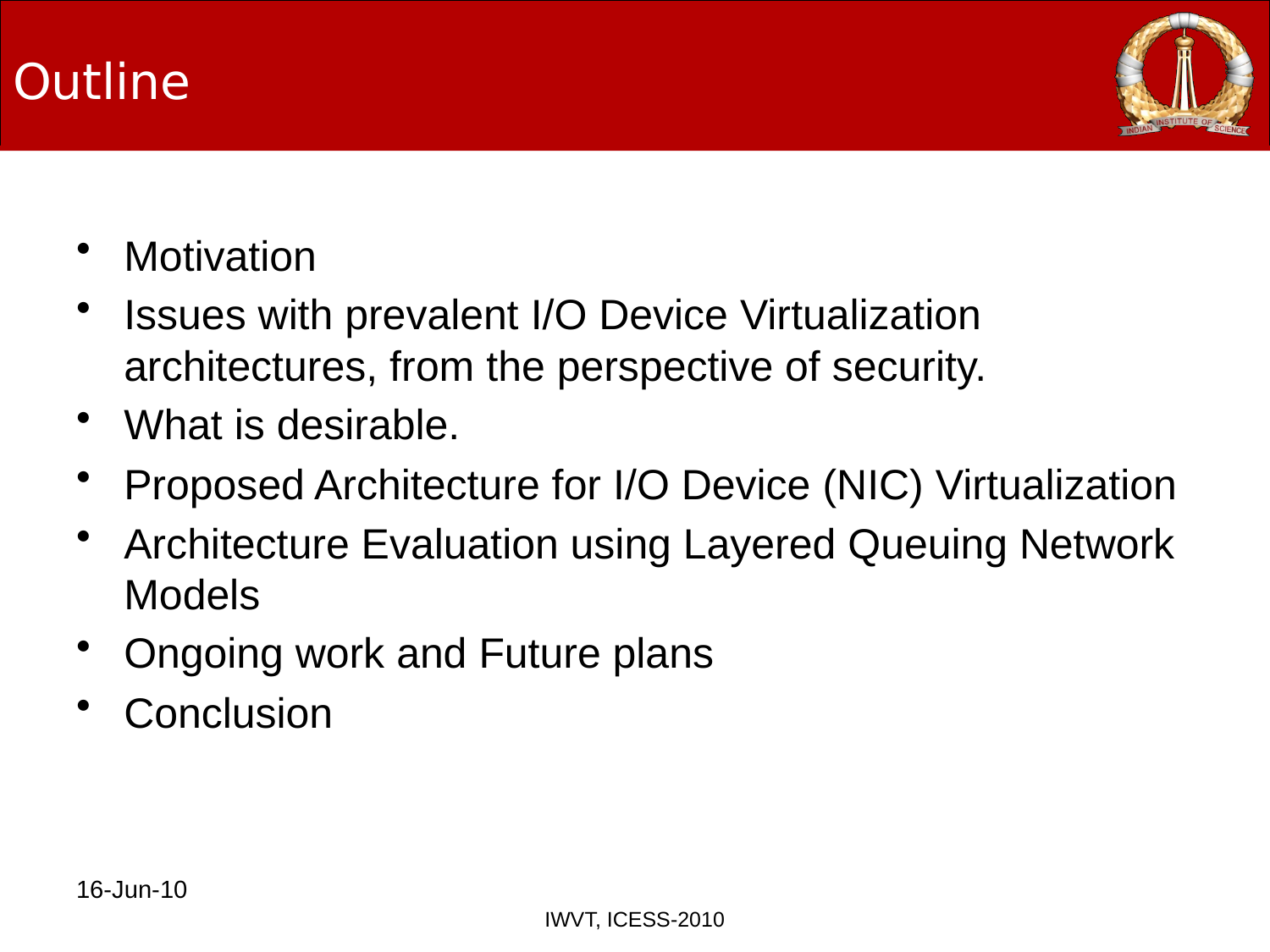

# Outline
Motivation
Issues with prevalent I/O Device Virtualization architectures, from the perspective of security.
What is desirable.
Proposed Architecture for I/O Device (NIC) Virtualization
Architecture Evaluation using Layered Queuing Network Models
Ongoing work and Future plans
Conclusion
16-Jun-10
IWVT, ICESS-2010